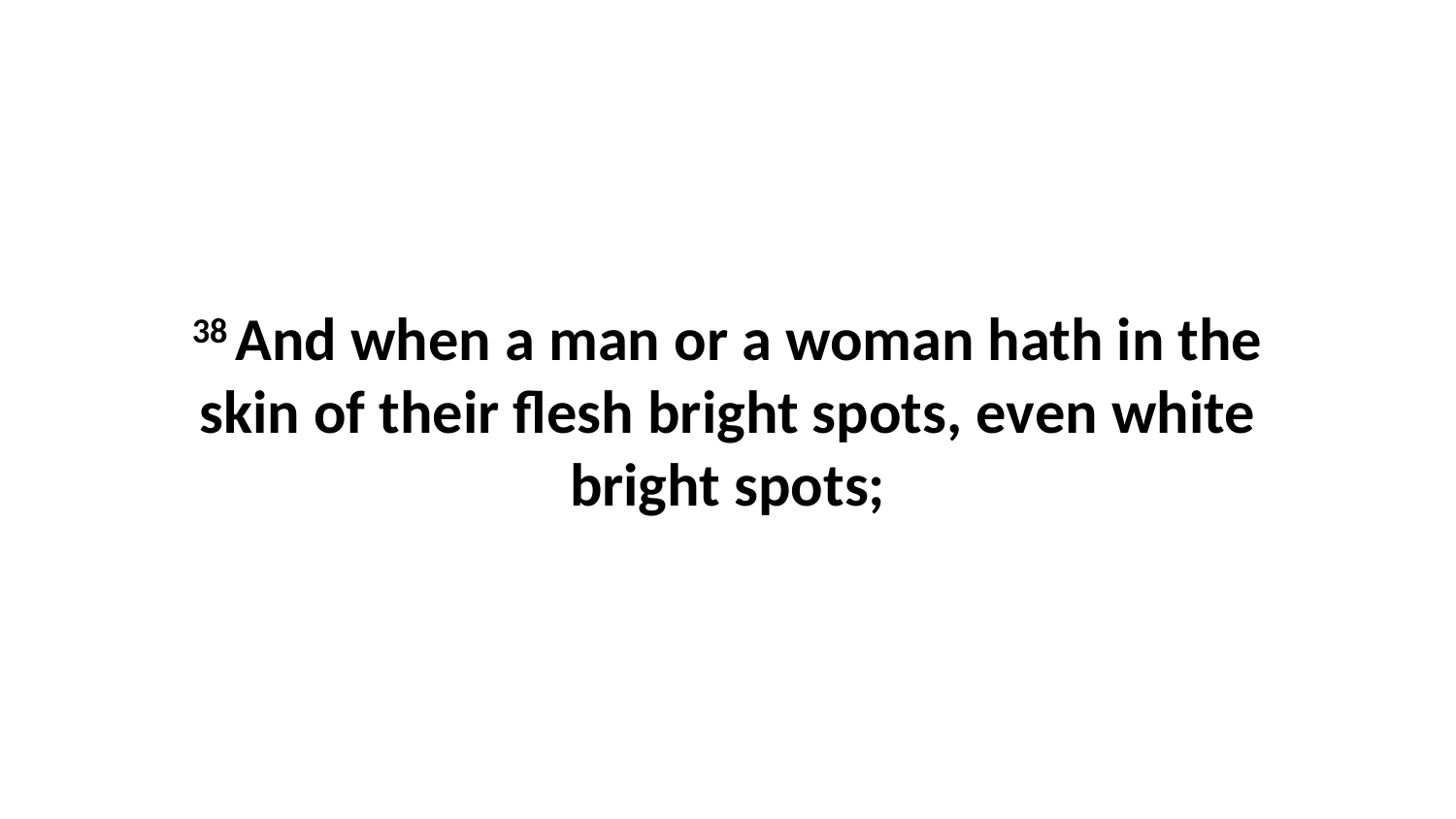

38 And when a man or a woman hath in the skin of their flesh bright spots, even white bright spots;